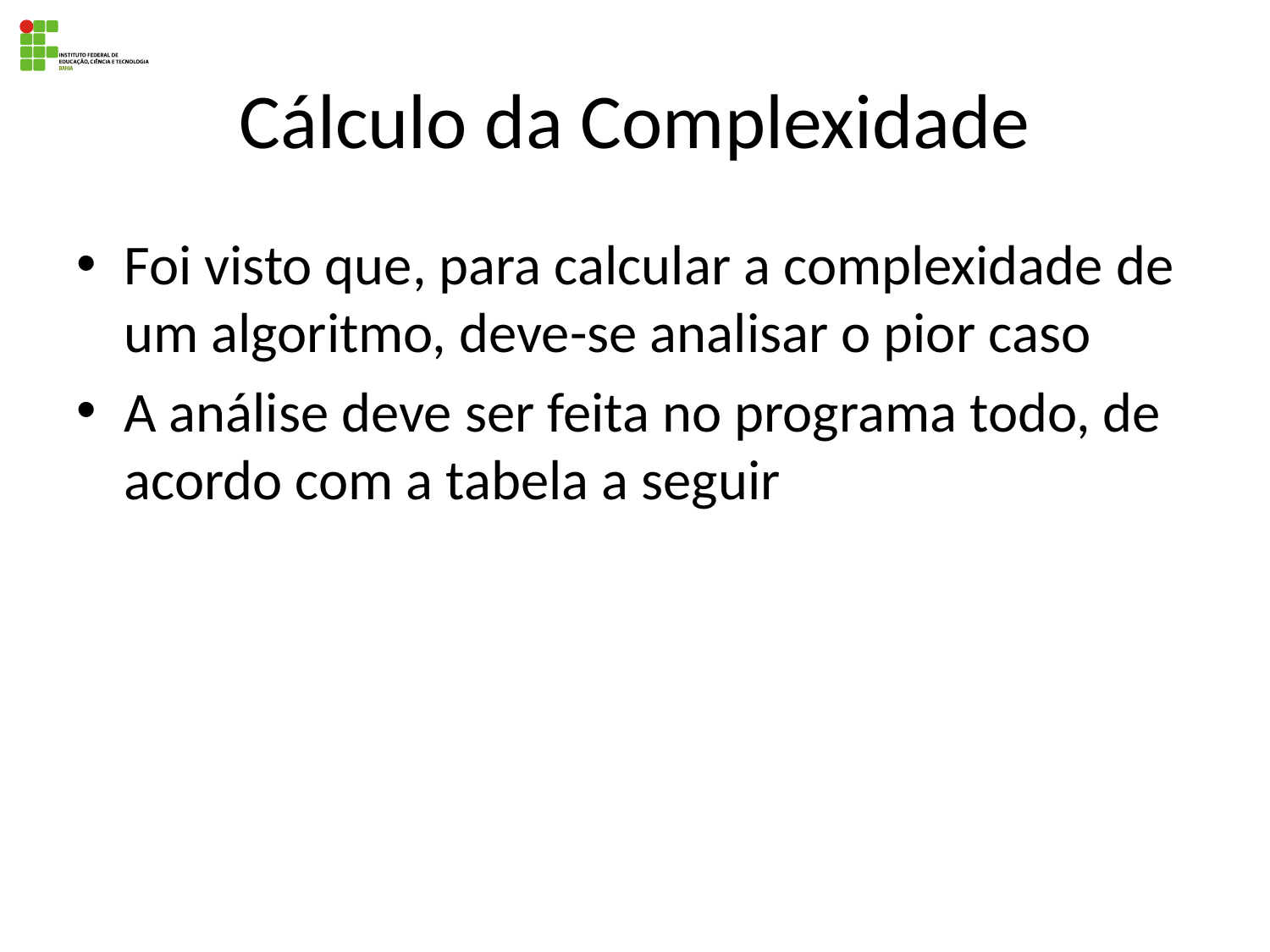

# Cálculo da Complexidade
Foi visto que, para calcular a complexidade de um algoritmo, deve-se analisar o pior caso
A análise deve ser feita no programa todo, de acordo com a tabela a seguir